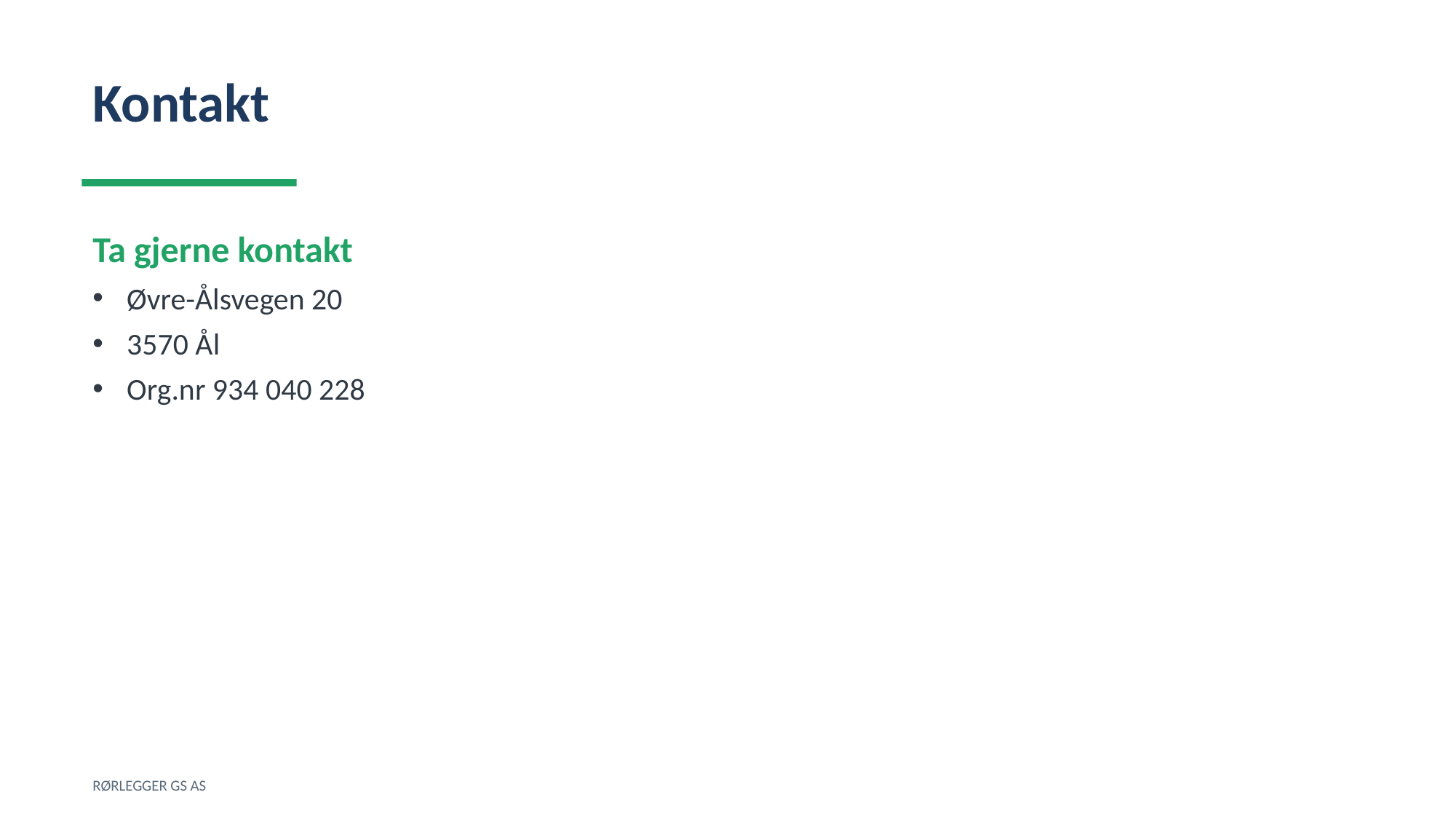

Kontakt

Ta gjerne kontakt
Øvre-Ålsvegen 20
3570 Ål
Org.nr 934 040 228
RØRLEGGER GS AS